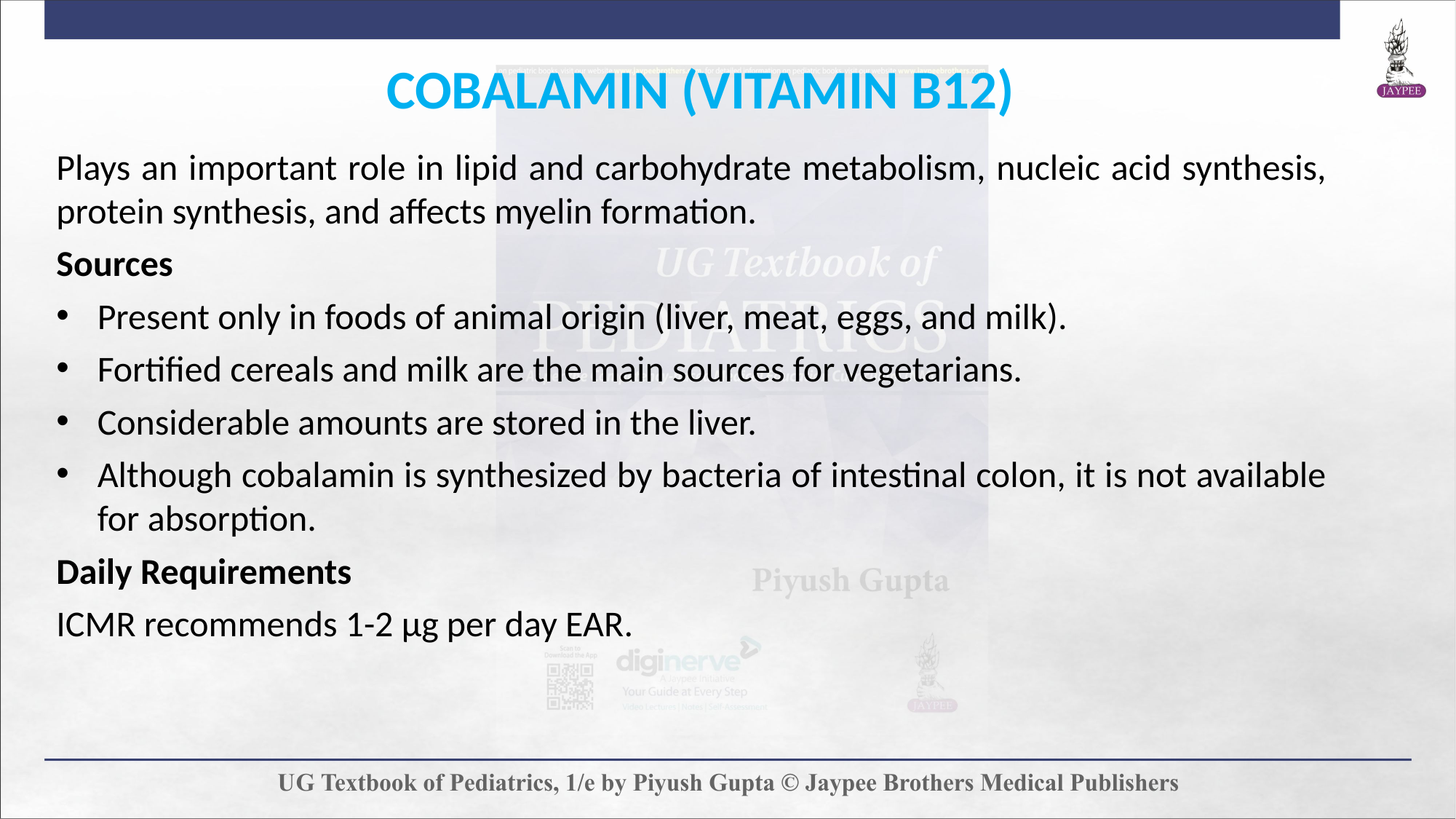

COBALAMIN (VITAMIN B12)
Plays an important role in lipid and carbohydrate metabolism, nucleic acid synthesis, protein synthesis, and affects myelin formation.
Sources
Present only in foods of animal origin (liver, meat, eggs, and milk).
Fortified cereals and milk are the main sources for vegetarians.
Considerable amounts are stored in the liver.
Although cobalamin is synthesized by bacteria of intestinal colon, it is not available for absorption.
Daily Requirements
ICMR recommends 1-2 μg per day EAR.